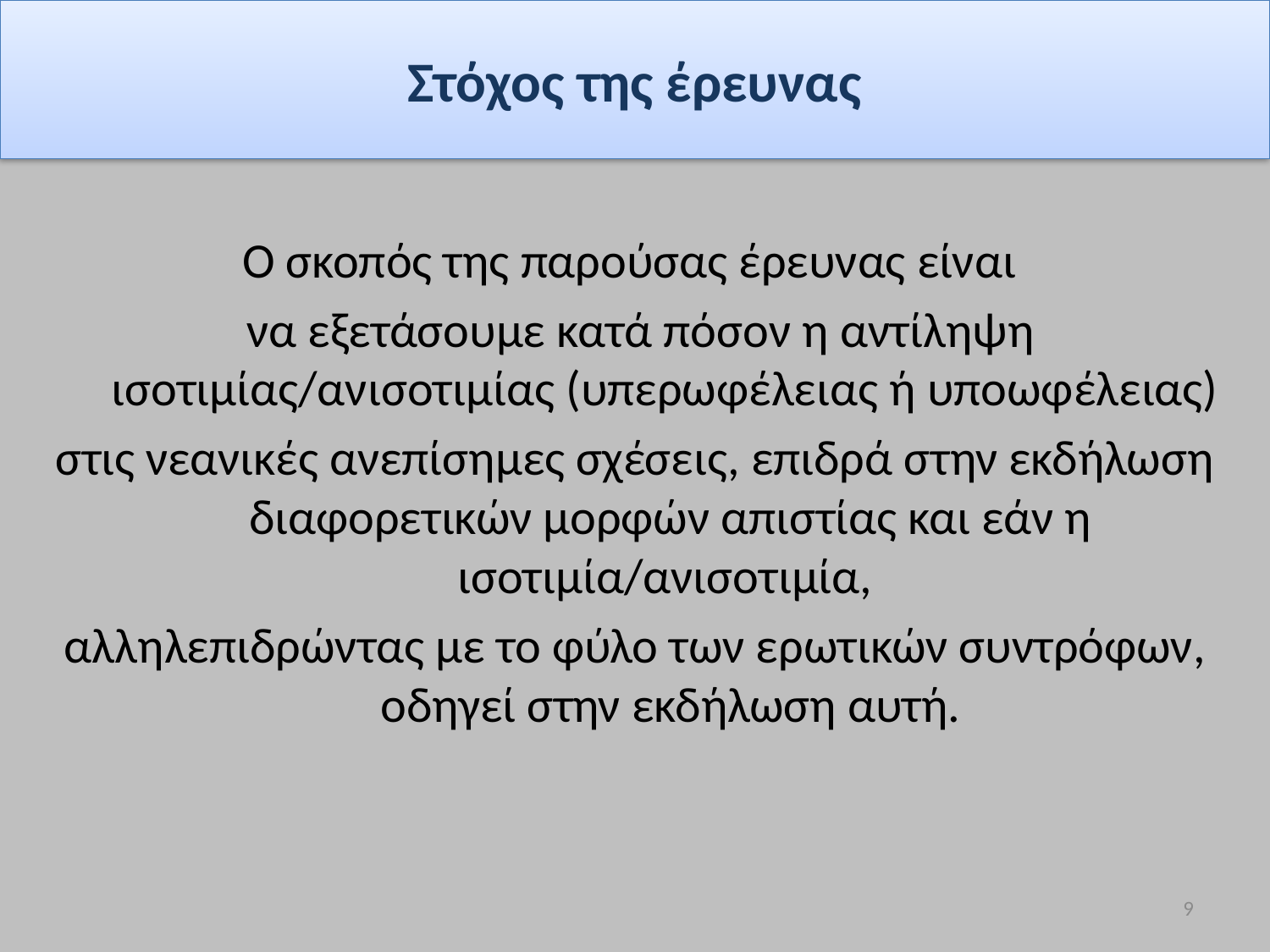

# Στόχος της έρευνας
Ο σκοπός της παρούσας έρευνας είναι
 να εξετάσουμε κατά πόσον η αντίληψη ισοτιμίας/ανισοτιμίας (υπερωφέλειας ή υποωφέλειας)
στις νεανικές ανεπίσημες σχέσεις, επιδρά στην εκδήλωση διαφορετικών μορφών απιστίας και εάν η ισοτιμία/ανισοτιμία,
αλληλεπιδρώντας με το φύλο των ερωτικών συντρόφων, οδηγεί στην εκδήλωση αυτή.

9